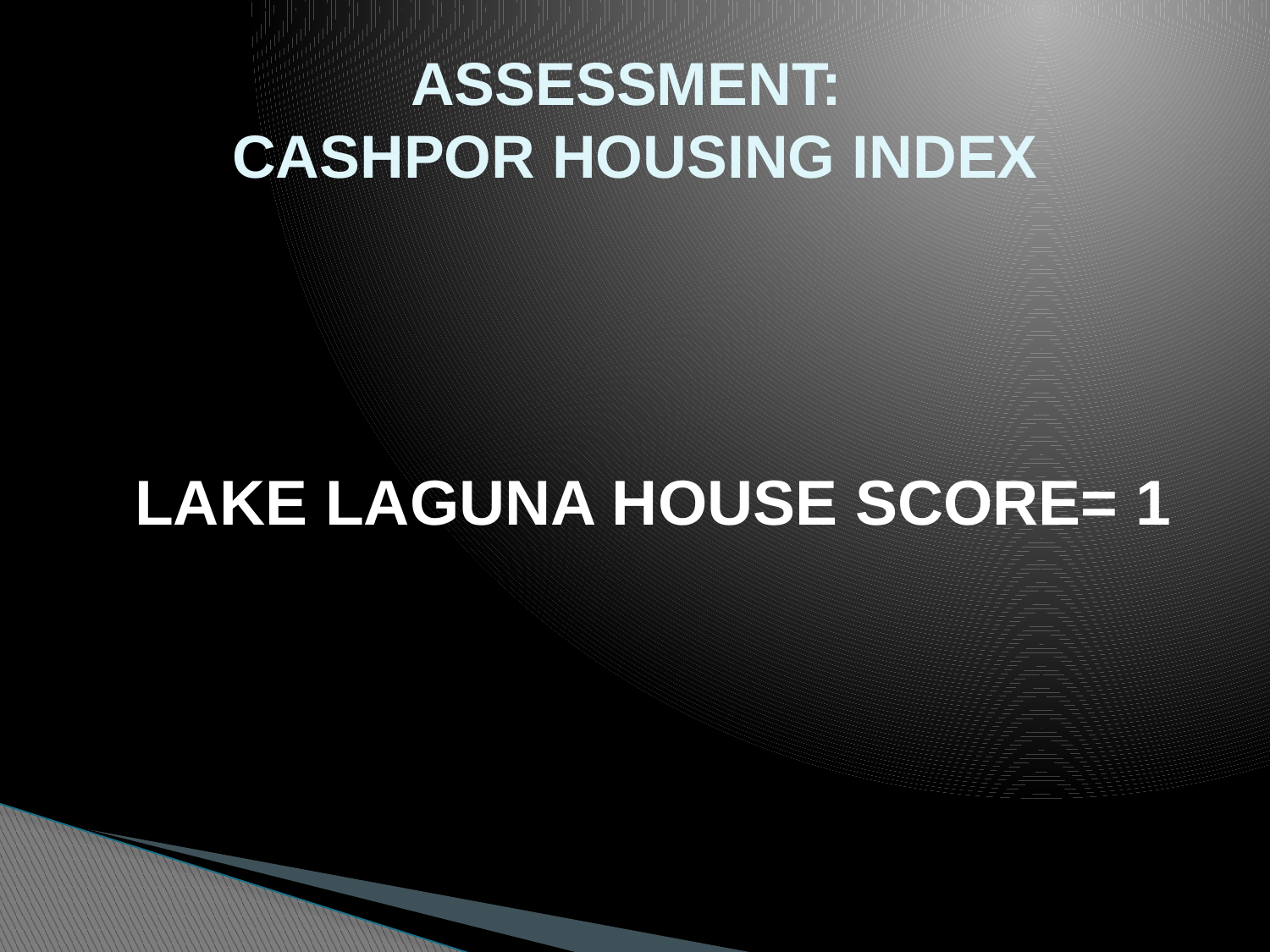

# ASSESSMENT: CASHPOR HOUSING INDEX

LAKE LAGUNA HOUSE SCORE= 1